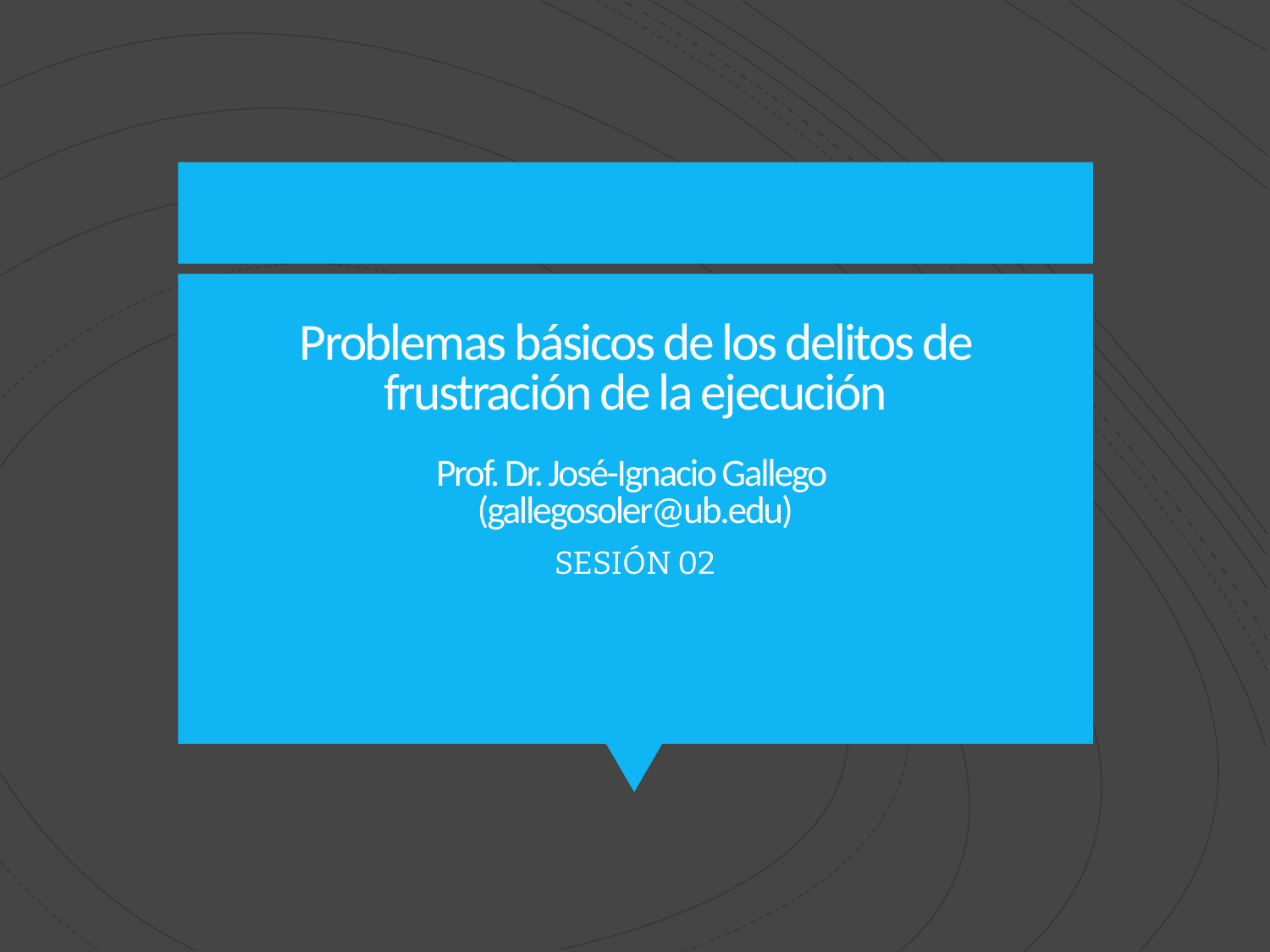

# Problemas básicos de los delitos de frustración de la ejecución Prof. Dr. José-Ignacio Gallego (gallegosoler@ub.edu)
SESIÓN 02